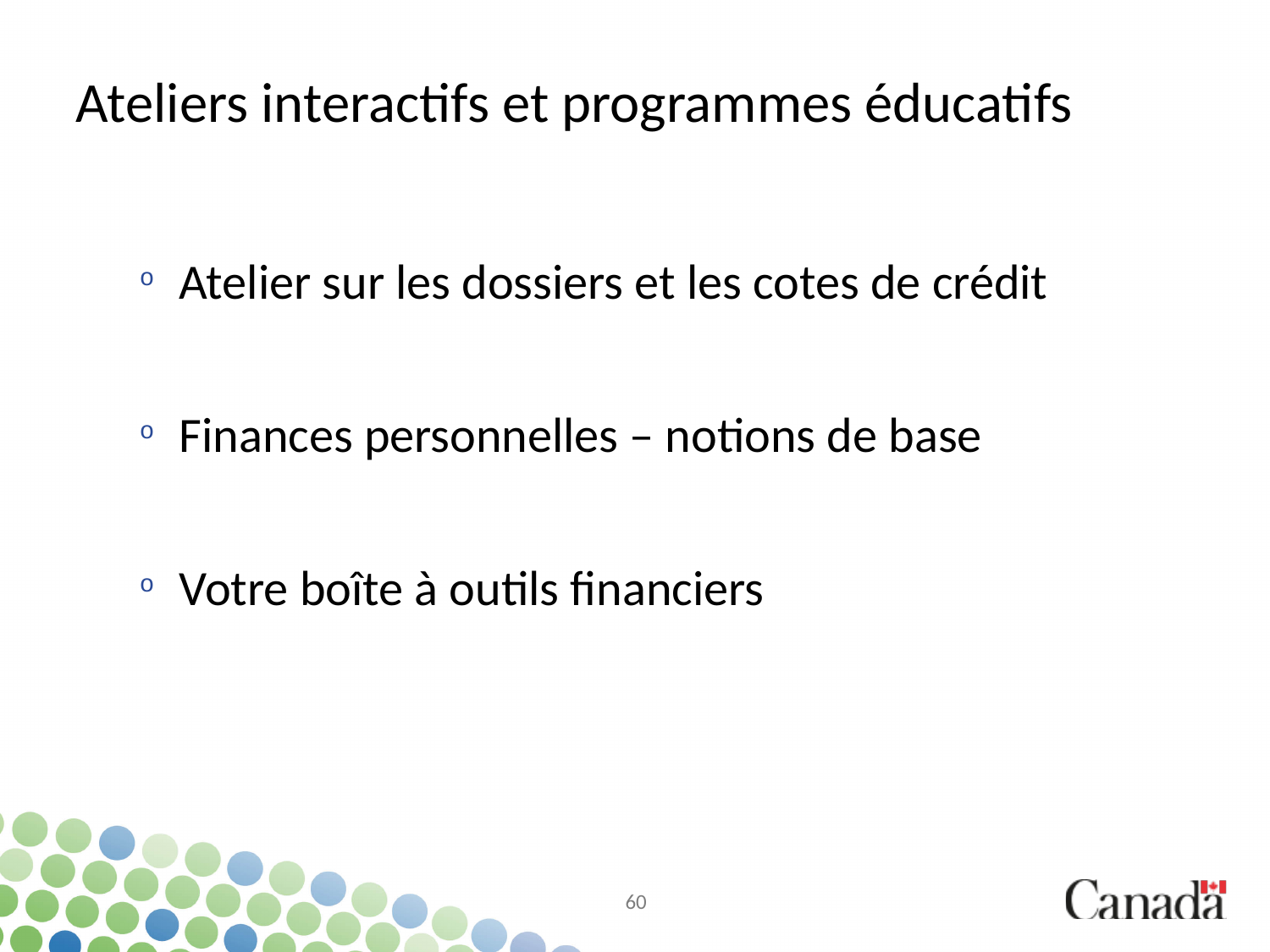

# Ateliers interactifs et programmes éducatifs
Atelier sur les dossiers et les cotes de crédit

Finances personnelles – notions de base

Votre boîte à outils financiers

60